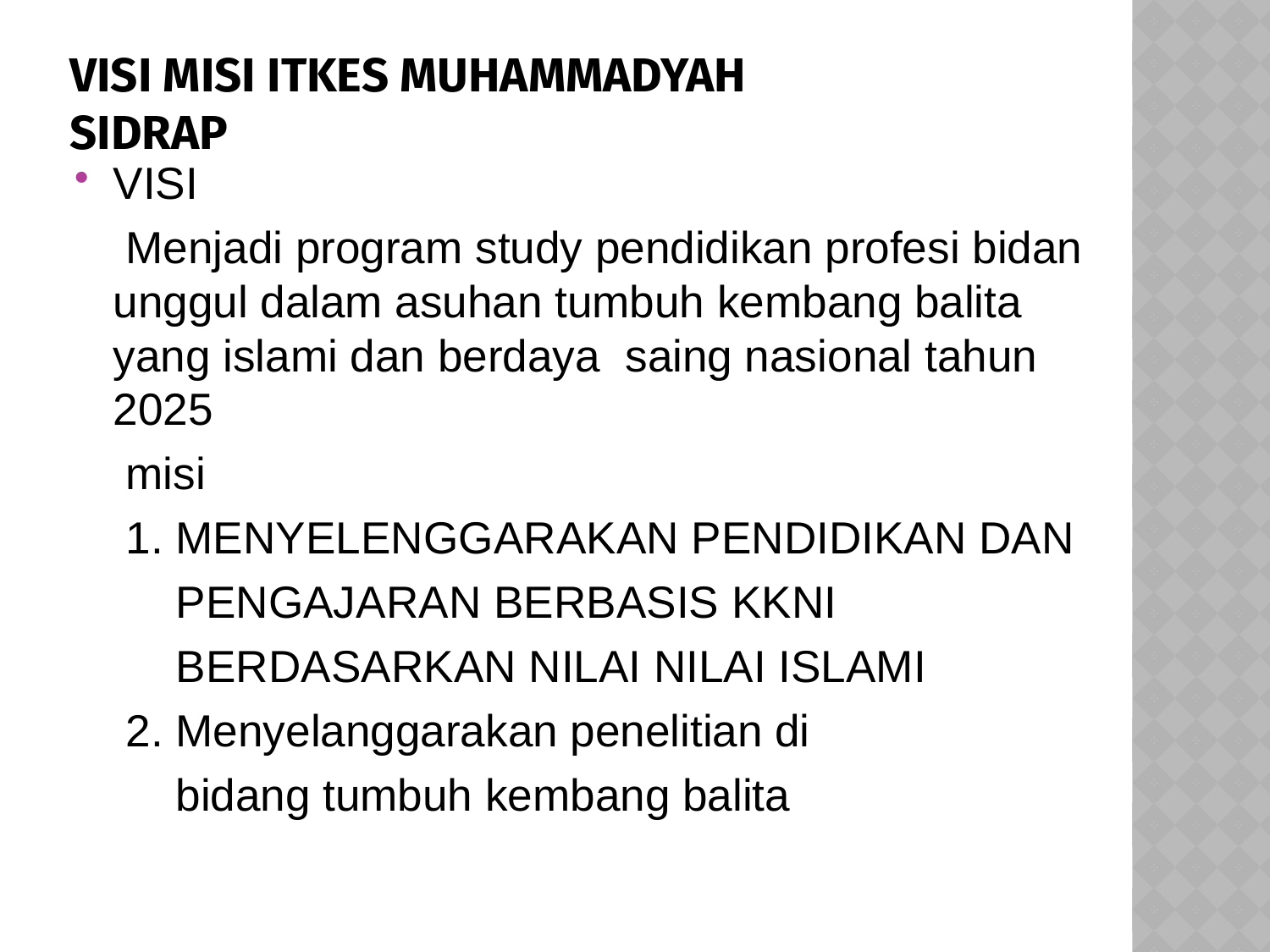

# VISI MISI ITKES MUHAMMADYAH SIDRAP
VISI
    Menjadi program study pendidikan profesi bidan unggul dalam asuhan tumbuh kembang balita yang islami dan berdaya  saing nasional tahun 2025
    misi
    1. MENYELENGGARAKAN PENDIDIKAN DAN
        PENGAJARAN BERBASIS KKNI
        BERDASARKAN NILAI NILAI ISLAMI
    2. Menyelanggarakan penelitian di
        bidang tumbuh kembang balita